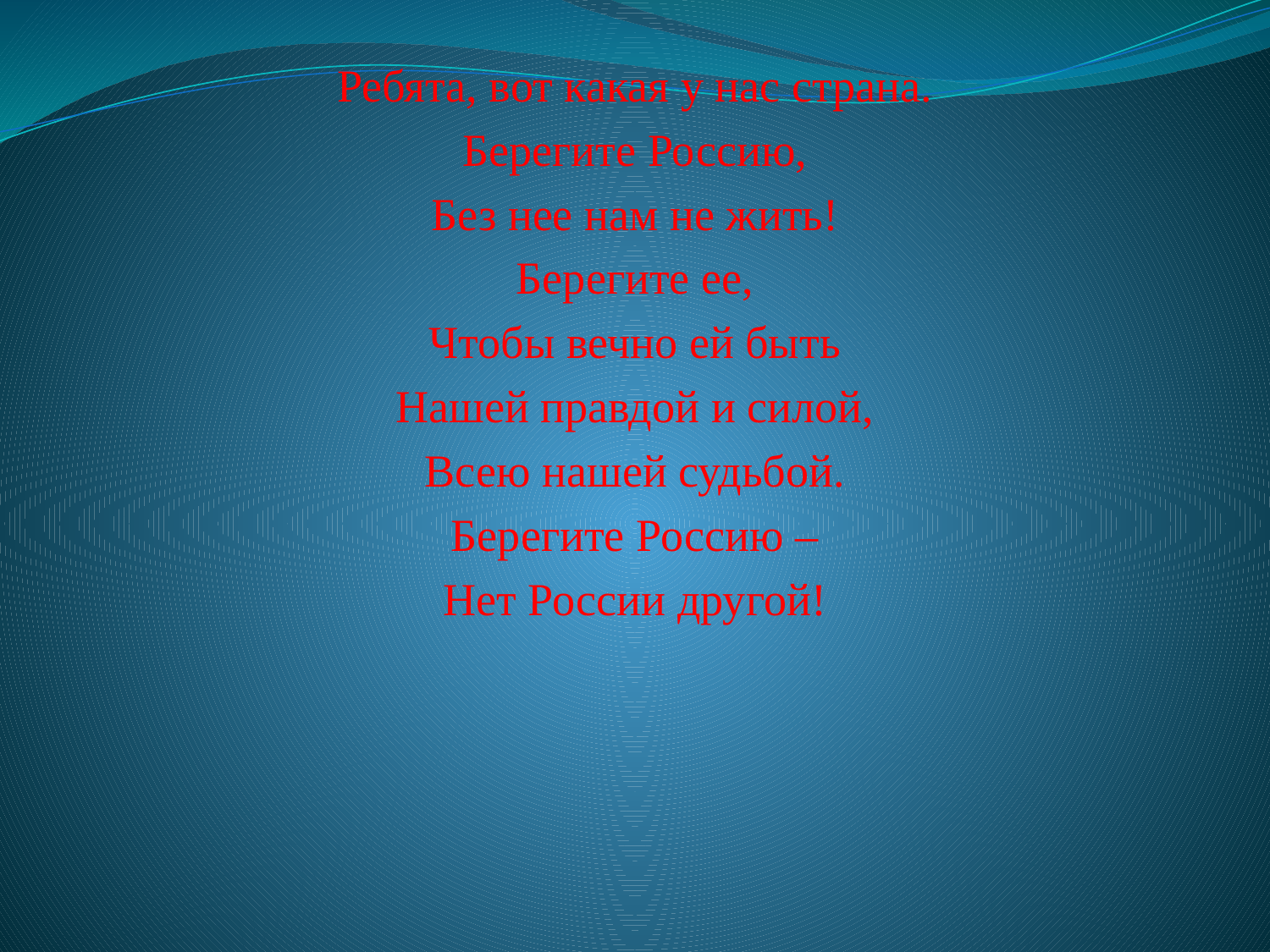

Ребята, вот какая у нас страна.
Берегите Россию,
Без нее нам не жить!
Берегите ее,
Чтобы вечно ей быть
Нашей правдой и силой,
Всею нашей судьбой.
Берегите Россию –
Нет России другой!